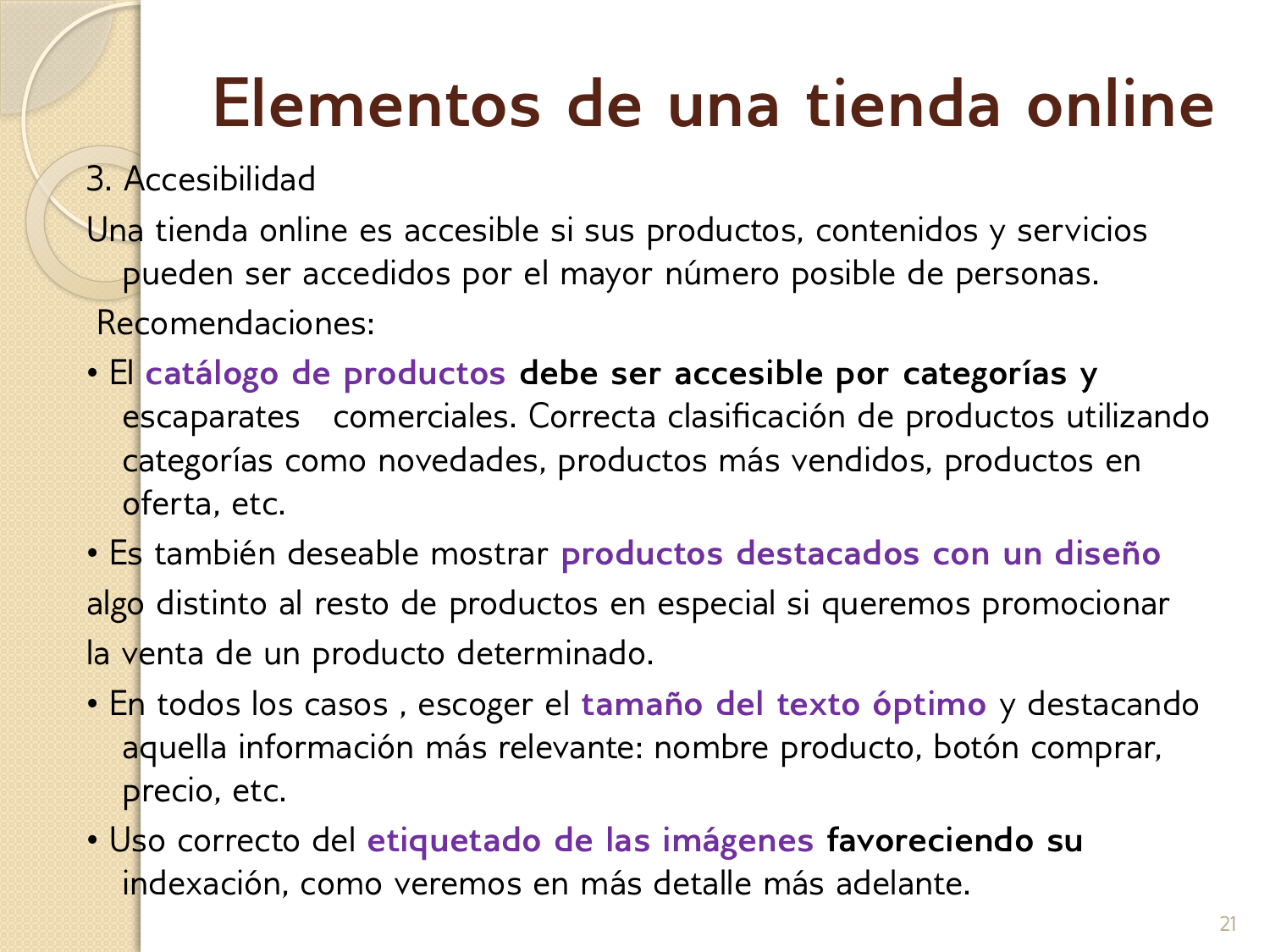

# Elementos de una tienda online
3. Accesibilidad
Una tienda online es accesible si sus productos, contenidos y servicios pueden ser accedidos por el mayor número posible de personas.
 Recomendaciones:
• El catálogo de productos debe ser accesible por categorías y escaparates   comerciales. Correcta clasificación de productos utilizando categorías como novedades, productos más vendidos, productos en oferta, etc.
• Es también deseable mostrar productos destacados con un diseño
algo distinto al resto de productos en especial si queremos promocionar
la venta de un producto determinado.
• En todos los casos , escoger el tamaño del texto óptimo y destacando aquella información más relevante: nombre producto, botón comprar, precio, etc.
• Uso correcto del etiquetado de las imágenes favoreciendo su indexación, como veremos en más detalle más adelante.
21